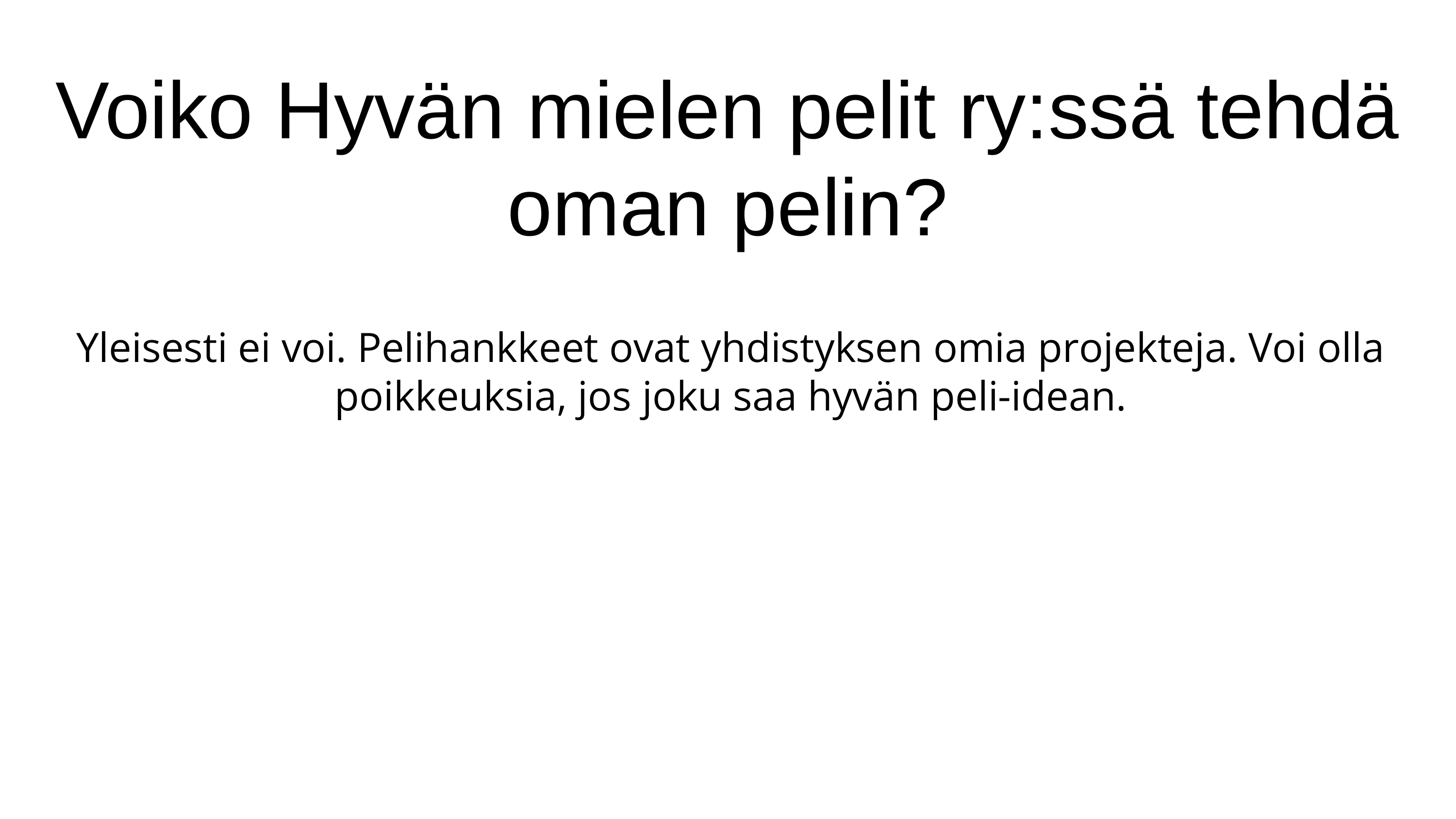

Voiko Hyvän mielen pelit ry:ssä tehdä oman pelin?
Yleisesti ei voi. Pelihankkeet ovat yhdistyksen omia projekteja. Voi olla poikkeuksia, jos joku saa hyvän peli-idean.